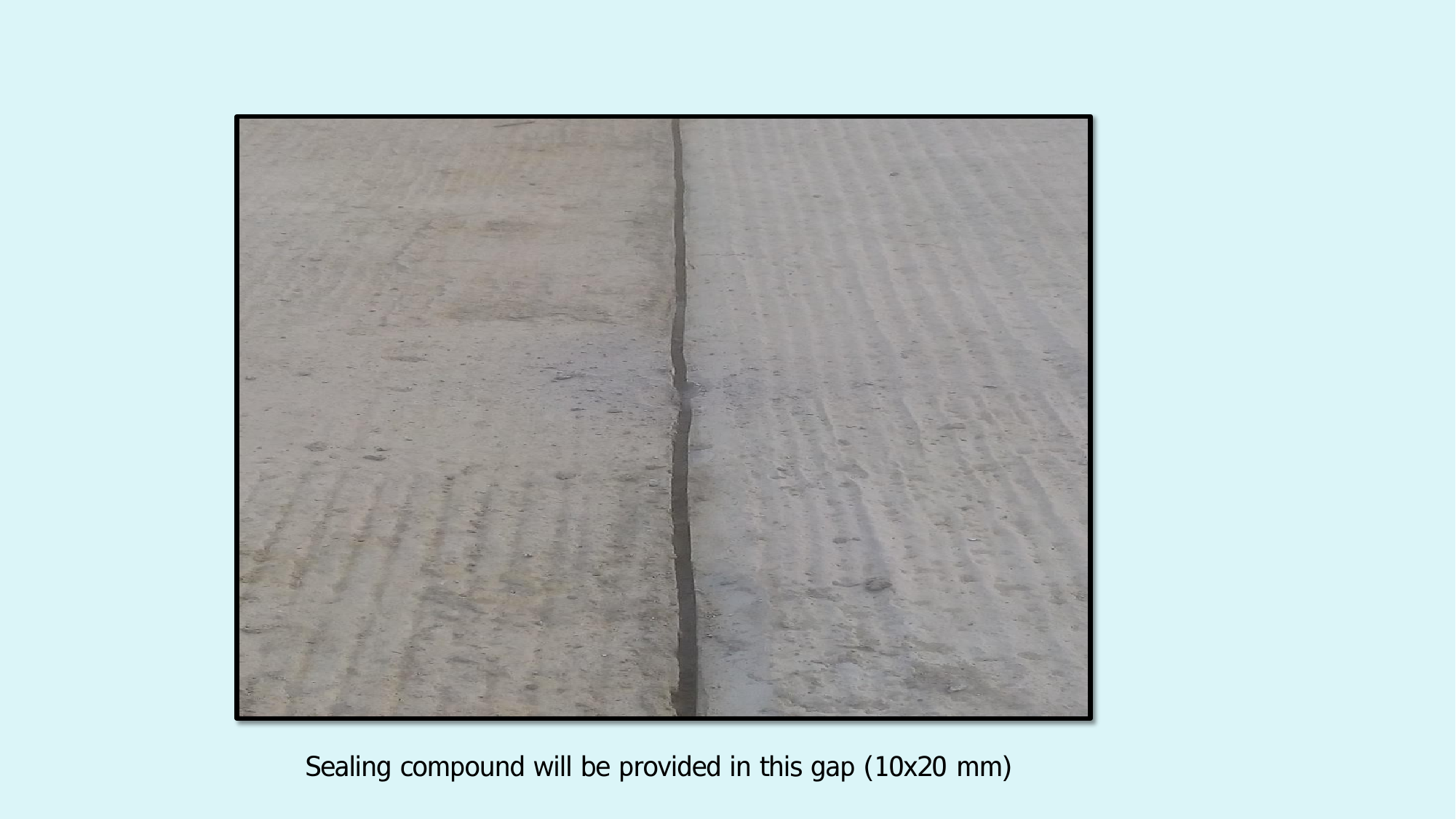

Sealing compound will be provided in this gap (10x20 mm)